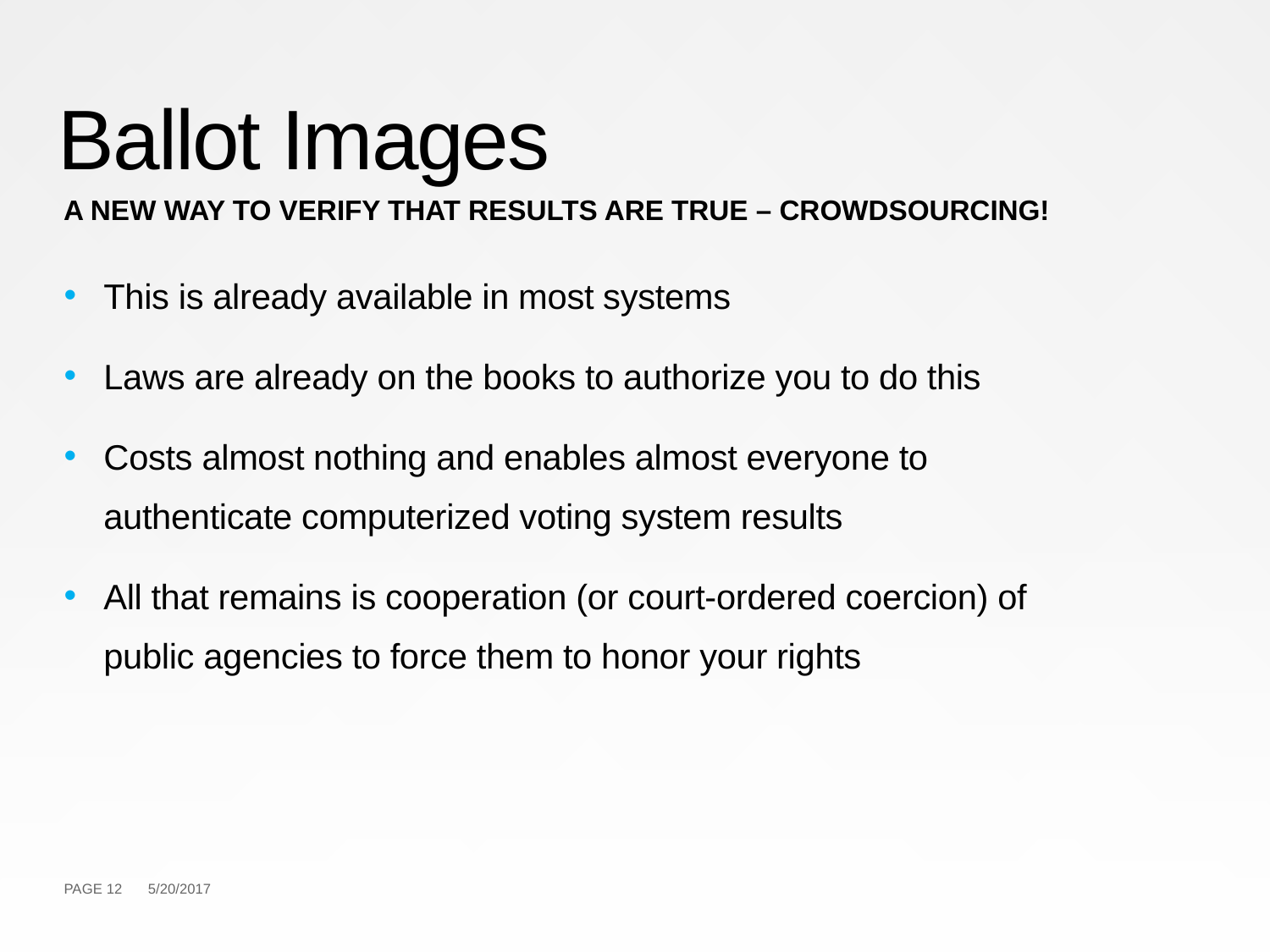

# Ballot Images
A new way to verify that results are true – CROWDSOURCING!
This is already available in most systems
Laws are already on the books to authorize you to do this
Costs almost nothing and enables almost everyone to authenticate computerized voting system results
All that remains is cooperation (or court-ordered coercion) of public agencies to force them to honor your rights

PAGE 12
5/20/2017